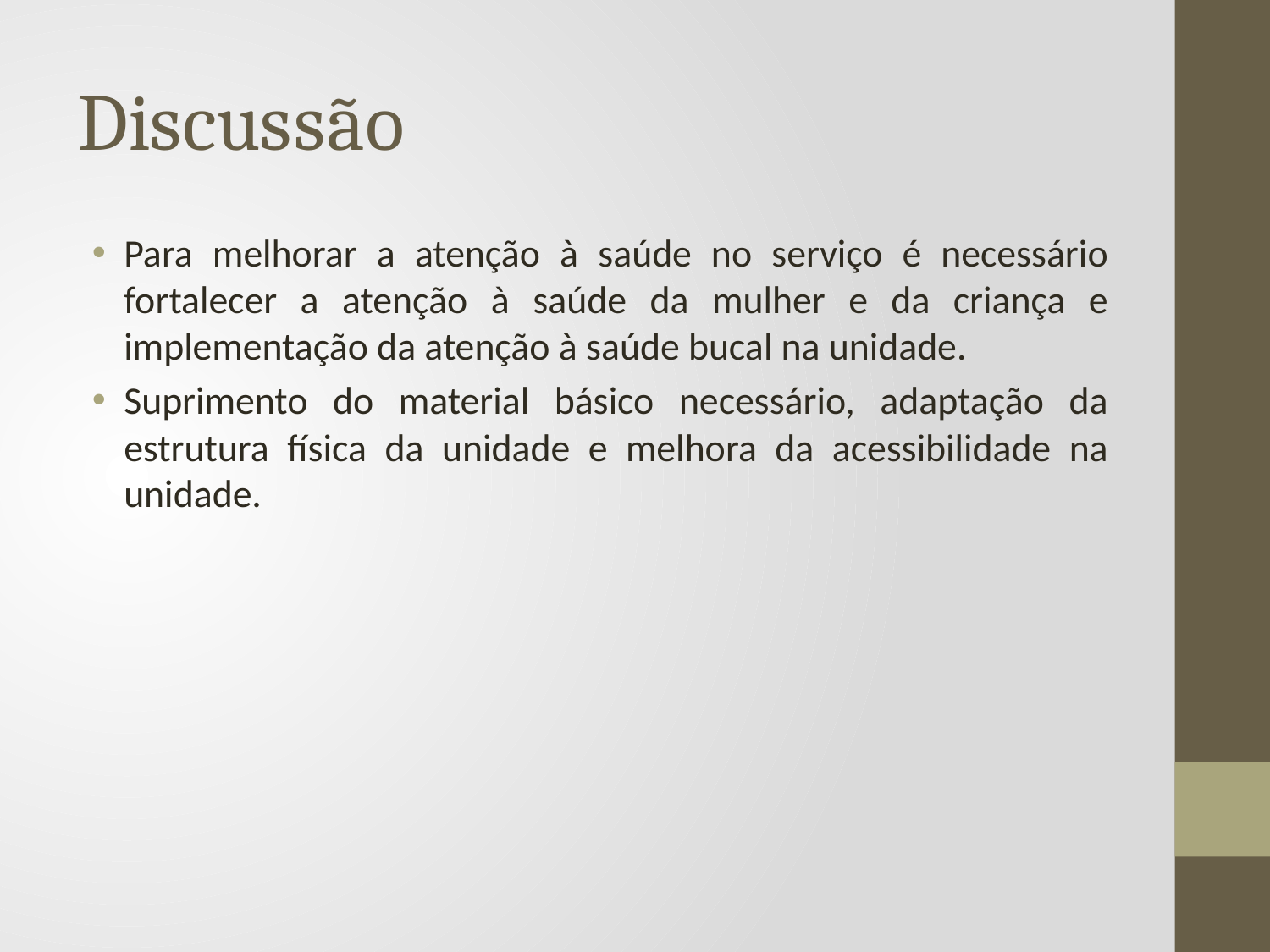

# Discussão
Para melhorar a atenção à saúde no serviço é necessário fortalecer a atenção à saúde da mulher e da criança e implementação da atenção à saúde bucal na unidade.
Suprimento do material básico necessário, adaptação da estrutura física da unidade e melhora da acessibilidade na unidade.